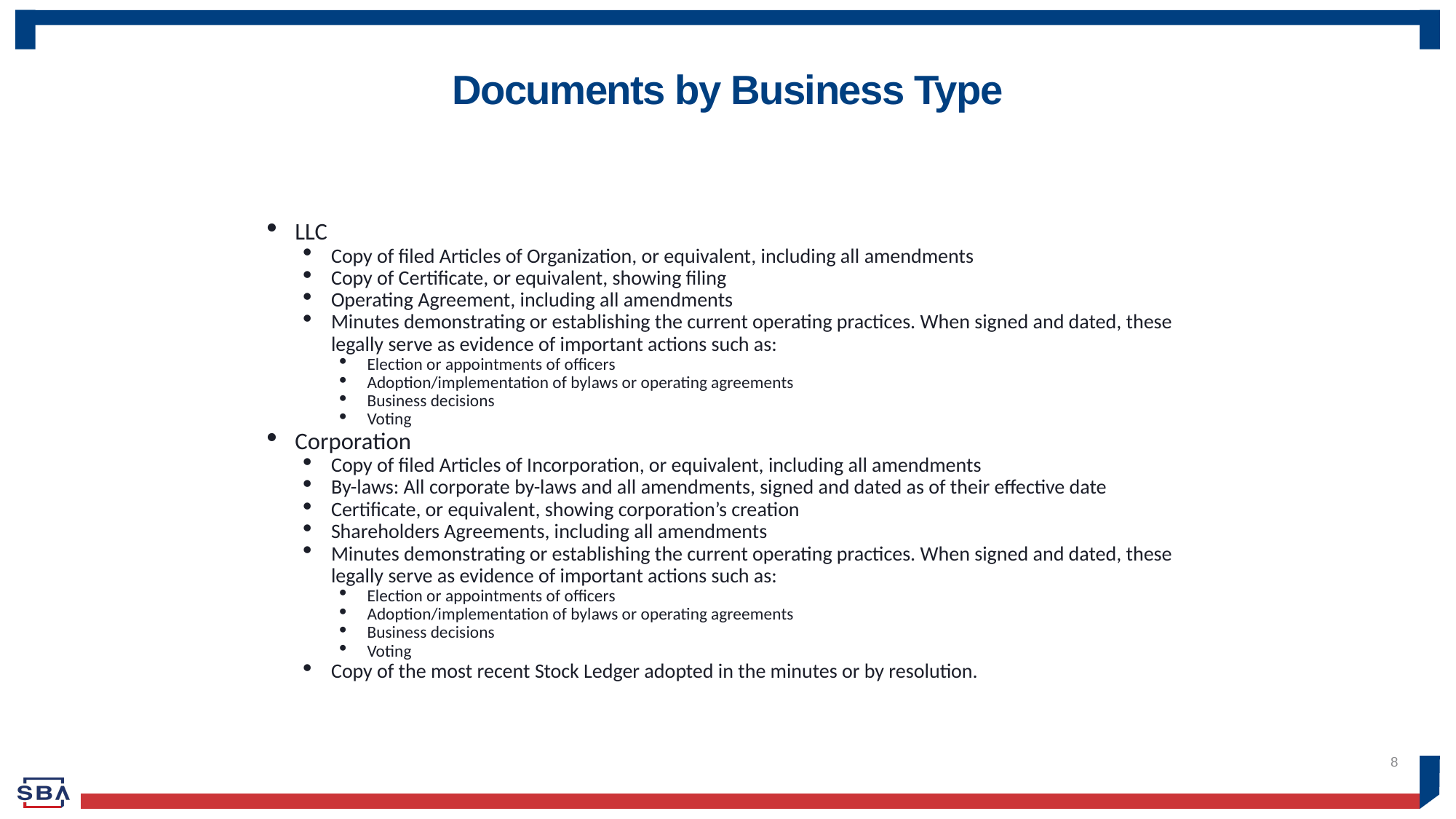

# Documents by Business Type
LLC
Copy of filed Articles of Organization, or equivalent, including all amendments
Copy of Certificate, or equivalent, showing filing
Operating Agreement, including all amendments
Minutes demonstrating or establishing the current operating practices. When signed and dated, these legally serve as evidence of important actions such as:
Election or appointments of officers
Adoption/implementation of bylaws or operating agreements
Business decisions
Voting
Corporation
Copy of filed Articles of Incorporation, or equivalent, including all amendments
By-laws: All corporate by-laws and all amendments, signed and dated as of their effective date
Certificate, or equivalent, showing corporation’s creation
Shareholders Agreements, including all amendments
Minutes demonstrating or establishing the current operating practices. When signed and dated, these legally serve as evidence of important actions such as:
Election or appointments of officers
Adoption/implementation of bylaws or operating agreements
Business decisions
Voting
Copy of the most recent Stock Ledger adopted in the minutes or by resolution.
8